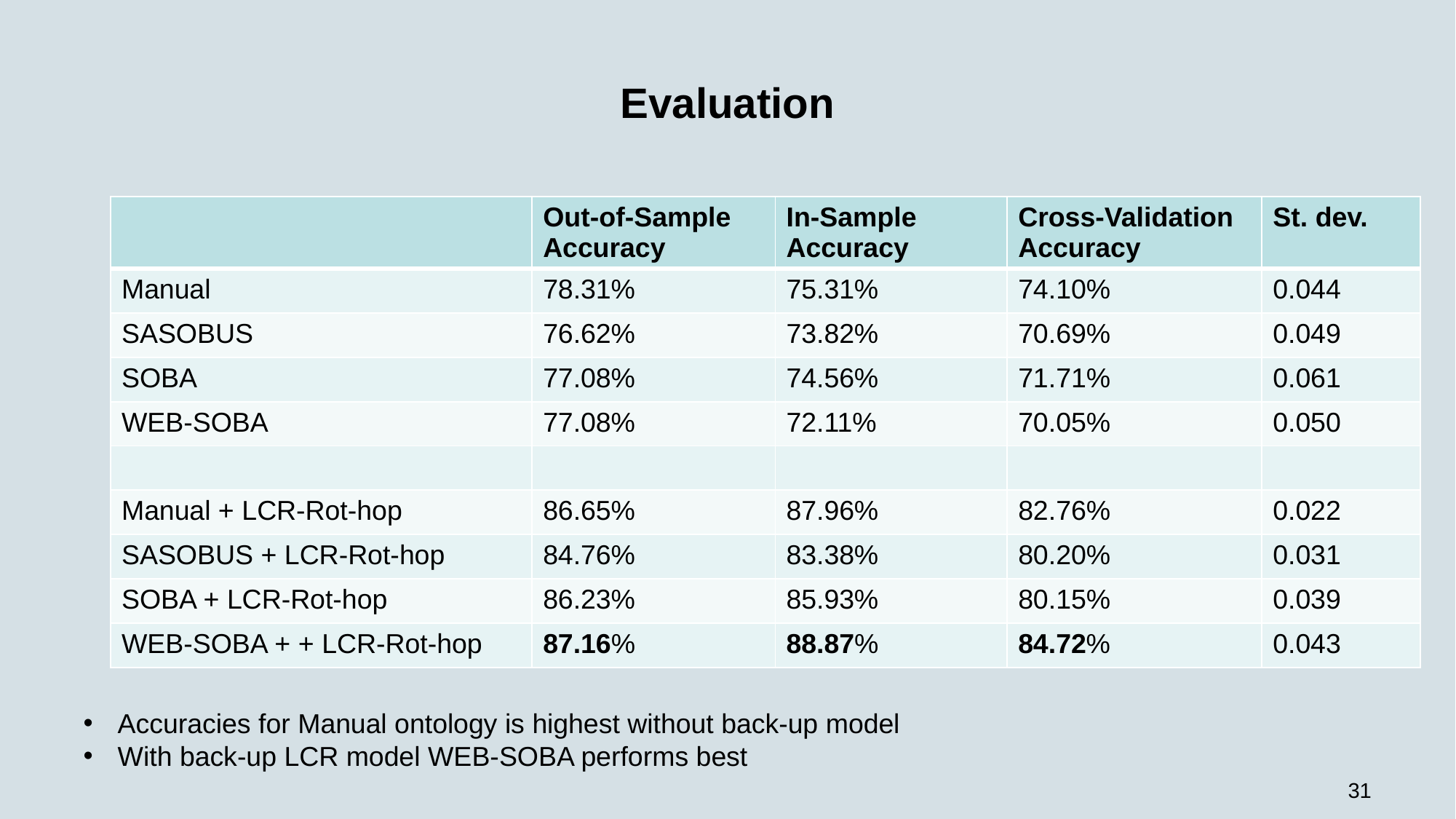

# Evaluation
|  | Out-of-Sample Accuracy | In-Sample Accuracy | Cross-Validation Accuracy | St. dev. |
| --- | --- | --- | --- | --- |
| Manual | 78.31% | 75.31% | 74.10% | 0.044 |
| SASOBUS | 76.62% | 73.82% | 70.69% | 0.049 |
| SOBA | 77.08% | 74.56% | 71.71% | 0.061 |
| WEB-SOBA | 77.08% | 72.11% | 70.05% | 0.050 |
|  |  |  |  |  |
| Manual + LCR-Rot-hop | 86.65% | 87.96% | 82.76% | 0.022 |
| SASOBUS + LCR-Rot-hop | 84.76% | 83.38% | 80.20% | 0.031 |
| SOBA + LCR-Rot-hop | 86.23% | 85.93% | 80.15% | 0.039 |
| WEB-SOBA + + LCR-Rot-hop | 87.16% | 88.87% | 84.72% | 0.043 |
Accuracies for Manual ontology is highest without back-up model
With back-up LCR model WEB-SOBA performs best

31